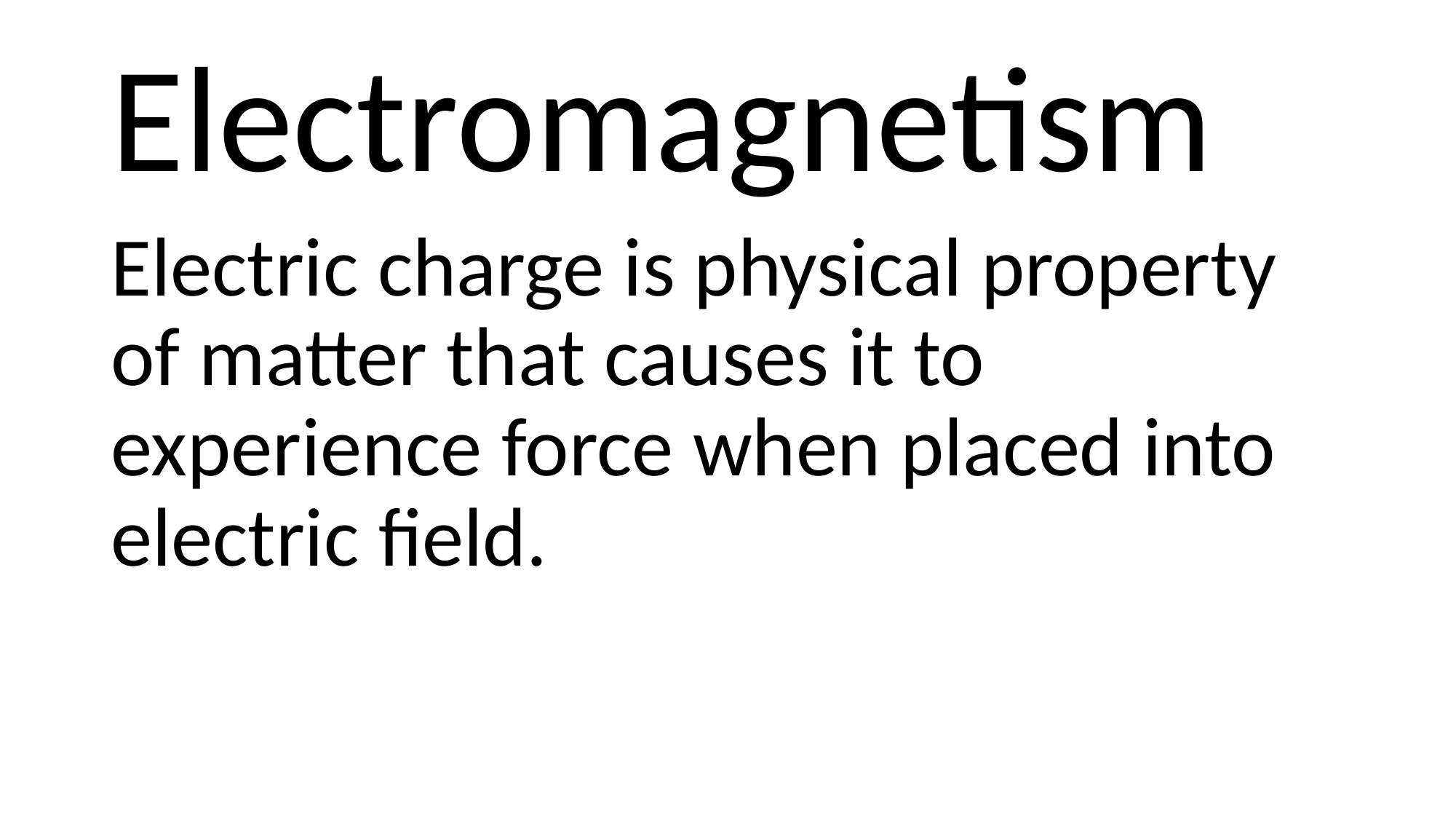

# Electromagnetism
Electric charge is physical property of matter that causes it to experience force when placed into electric field.